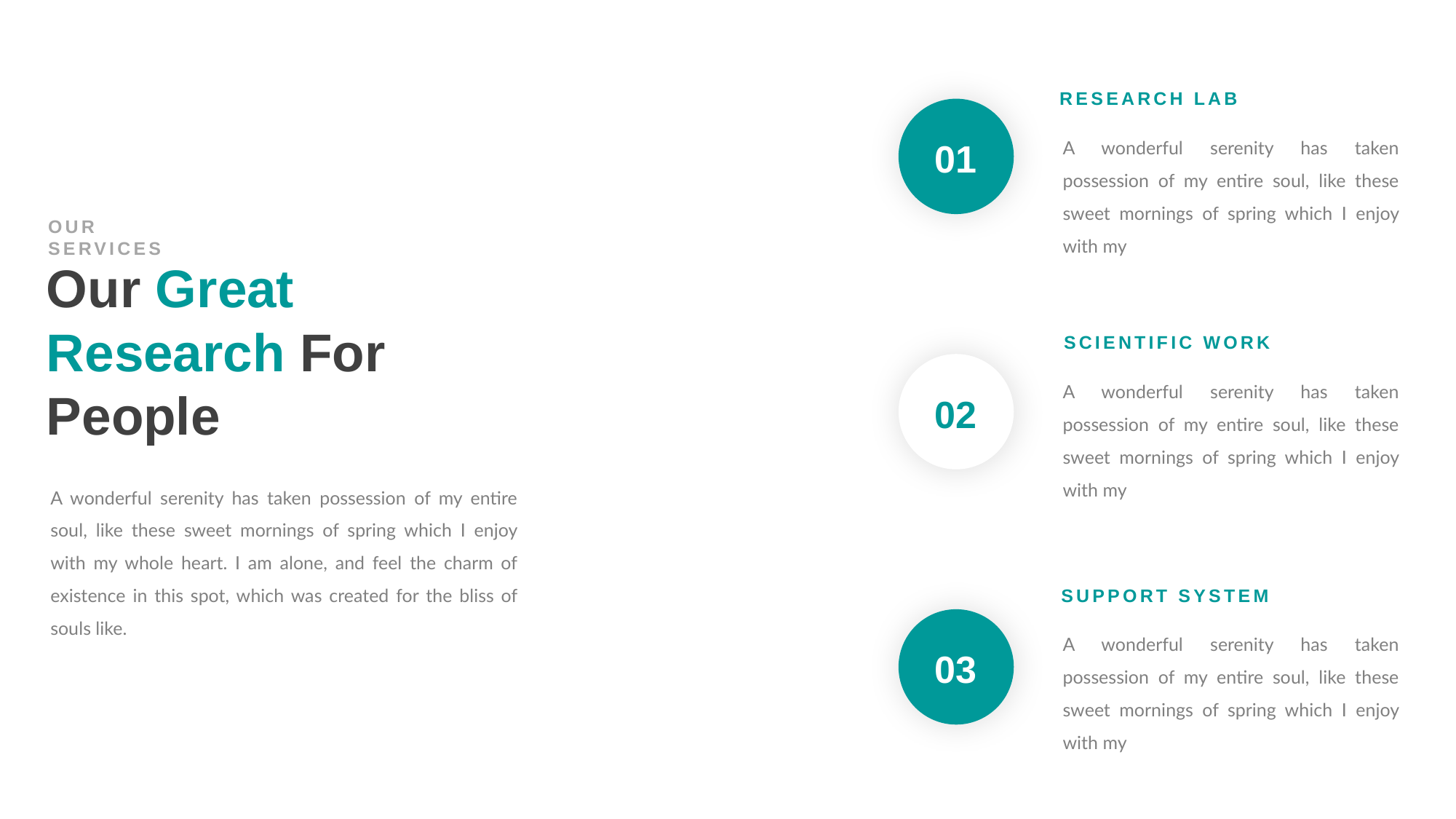

RESEARCH LAB

A wonderful serenity has taken possession of my entire soul, like these sweet mornings of spring which I enjoy with my
01
OUR SERVICES
Our Great Research For People
A wonderful serenity has taken possession of my entire soul, like these sweet mornings of spring which I enjoy with my whole heart. I am alone, and feel the charm of existence in this spot, which was created for the bliss of souls like.

SCIENTIFIC WORK

A wonderful serenity has taken possession of my entire soul, like these sweet mornings of spring which I enjoy with my
02

SUPPORT SYSTEM

A wonderful serenity has taken possession of my entire soul, like these sweet mornings of spring which I enjoy with my
03